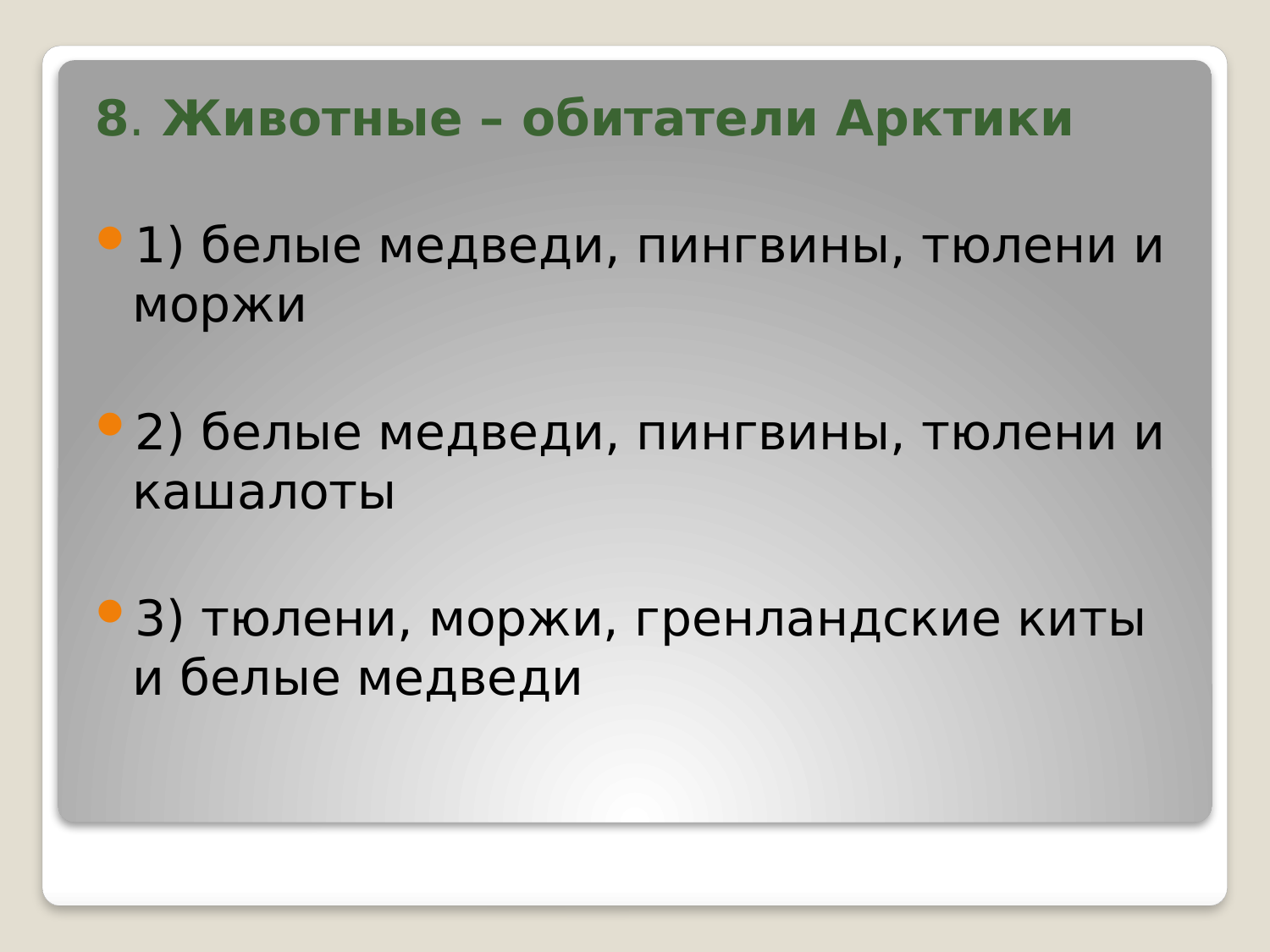

8. Животные – обитатели Арктики

1) белые медведи, пингвины, тюлени и моржи

2) белые медведи, пингвины, тюлени и кашалоты

3) тюлени, моржи, гренландские киты и белые медведи